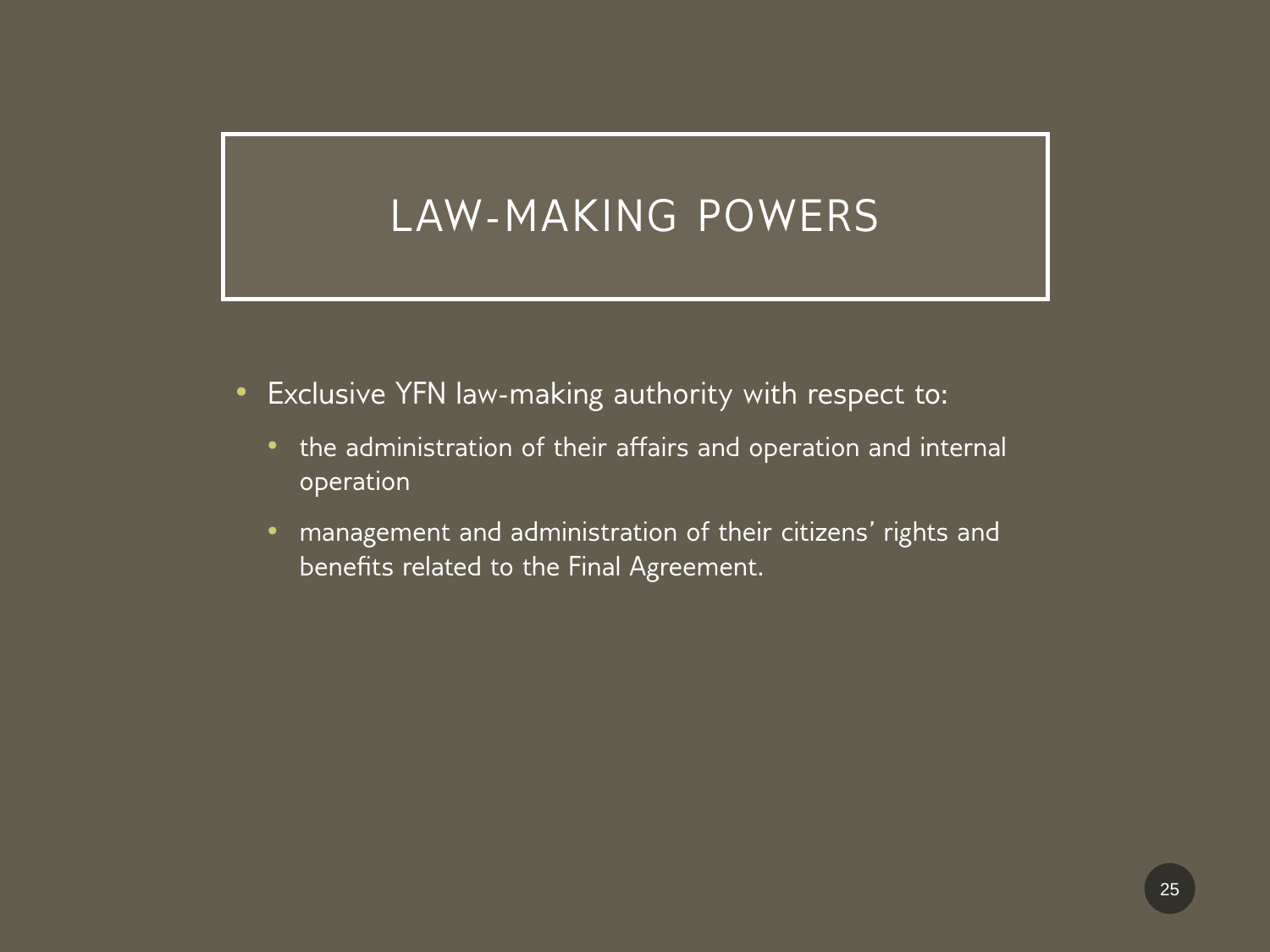

# Law-making powers
Exclusive YFN law-making authority with respect to:
the administration of their affairs and operation and internal operation
management and administration of their citizens’ rights and benefits related to the Final Agreement.
25